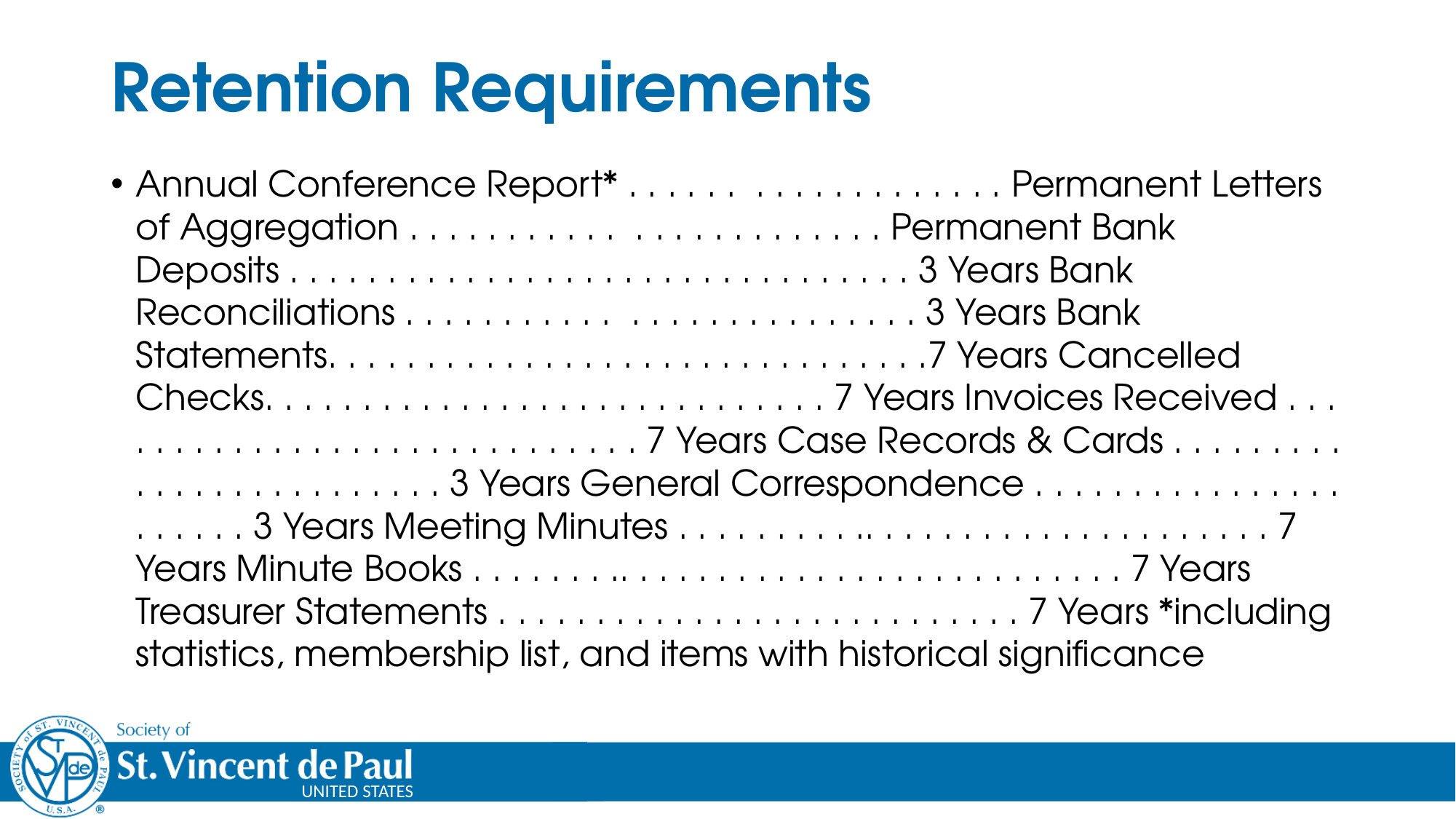

# Retention Requirements
Annual Conference Report* . . . . . .  . . . . . . . . . . . . . Permanent Letters of Aggregation . . . . . . . . . . .  . . . . . . . . . . . . . Permanent Bank Deposits . . . . . . . . . . . . . . . . . . . . . . . . . . . . . . . . 3 Years Bank Reconciliations . . . . . . . . . . .  . . . . . . . . . . . . . . . 3 Years Bank Statements. . . . . . . . . . . . . . . . . . . . . . . . . . . . . . .7 Years Cancelled Checks. . . . . . . . . . . . . . . . . . . . . . . . . . . . . 7 Years Invoices Received . . . . . . . . . . . . . . . . . . . . . . . . . . . . . 7 Years Case Records & Cards . . . . . . . . . . . . . . . . . . . . . . . . . 3 Years General Correspondence . . . . . . . . . . . . . . . . . . . . . . 3 Years Meeting Minutes . . . . . . . . . .. . . . . . . . . . . . . . . . . . . . . 7 Years Minute Books . . . . . . . .. . . . . . . . . . . . . . . . . . . . . . . . . . 7 Years Treasurer Statements . . . . . . . . . . . . . . . . . . . . . . . . . . . 7 Years *including statistics, membership list, and items with historical significance